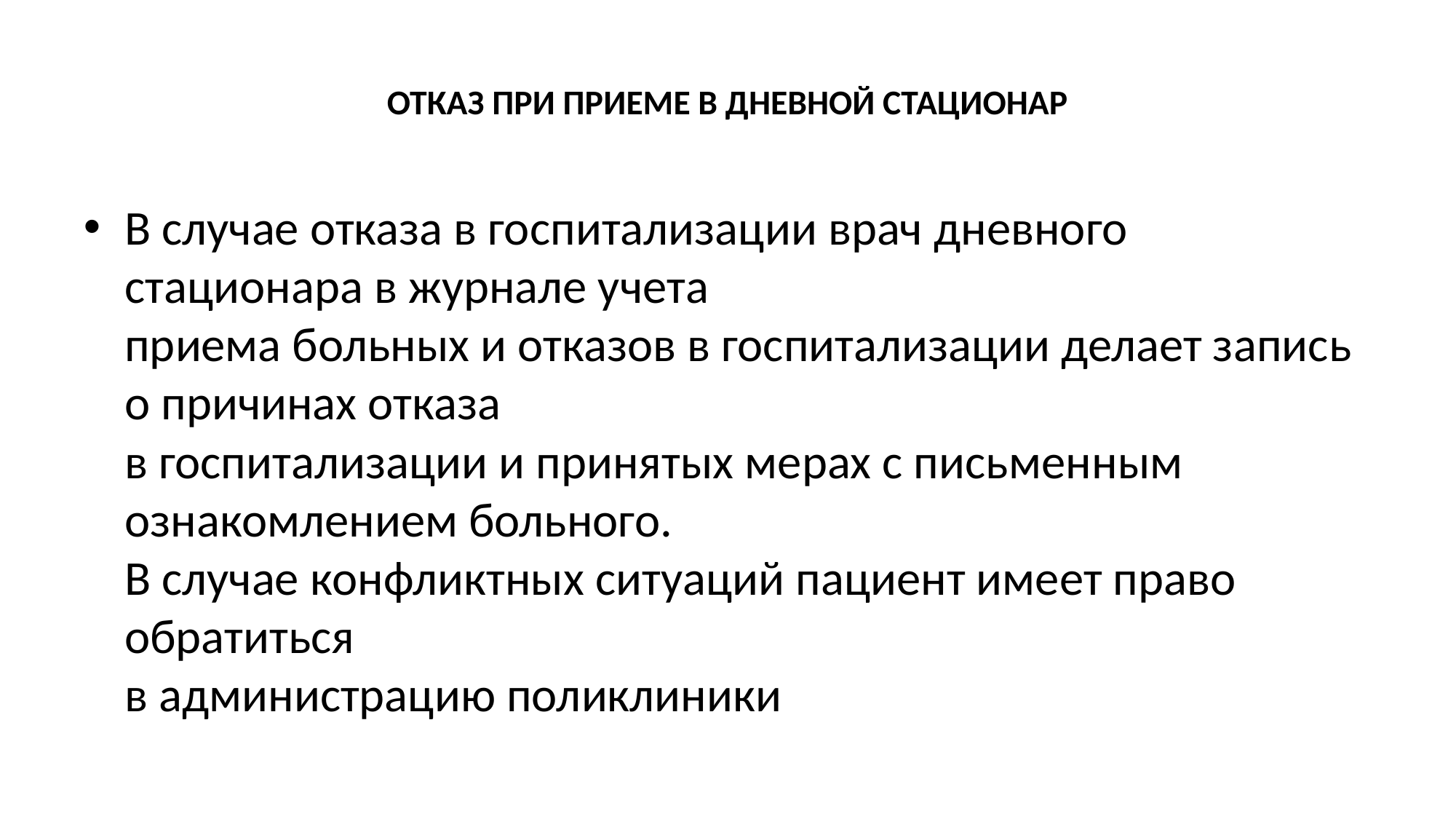

# ОТКАЗ ПРИ ПРИЕМЕ В ДНЕВНОЙ СТАЦИОНАР
В случае отказа в госпитализации врач дневного стационара в журнале учета
приема больных и отказов в госпитализации делает запись о причинах отказа
в госпитализации и принятых мерах с письменным ознакомлением больного.
В случае конфликтных ситуаций пациент имеет право обратиться
в администрацию поликлиники